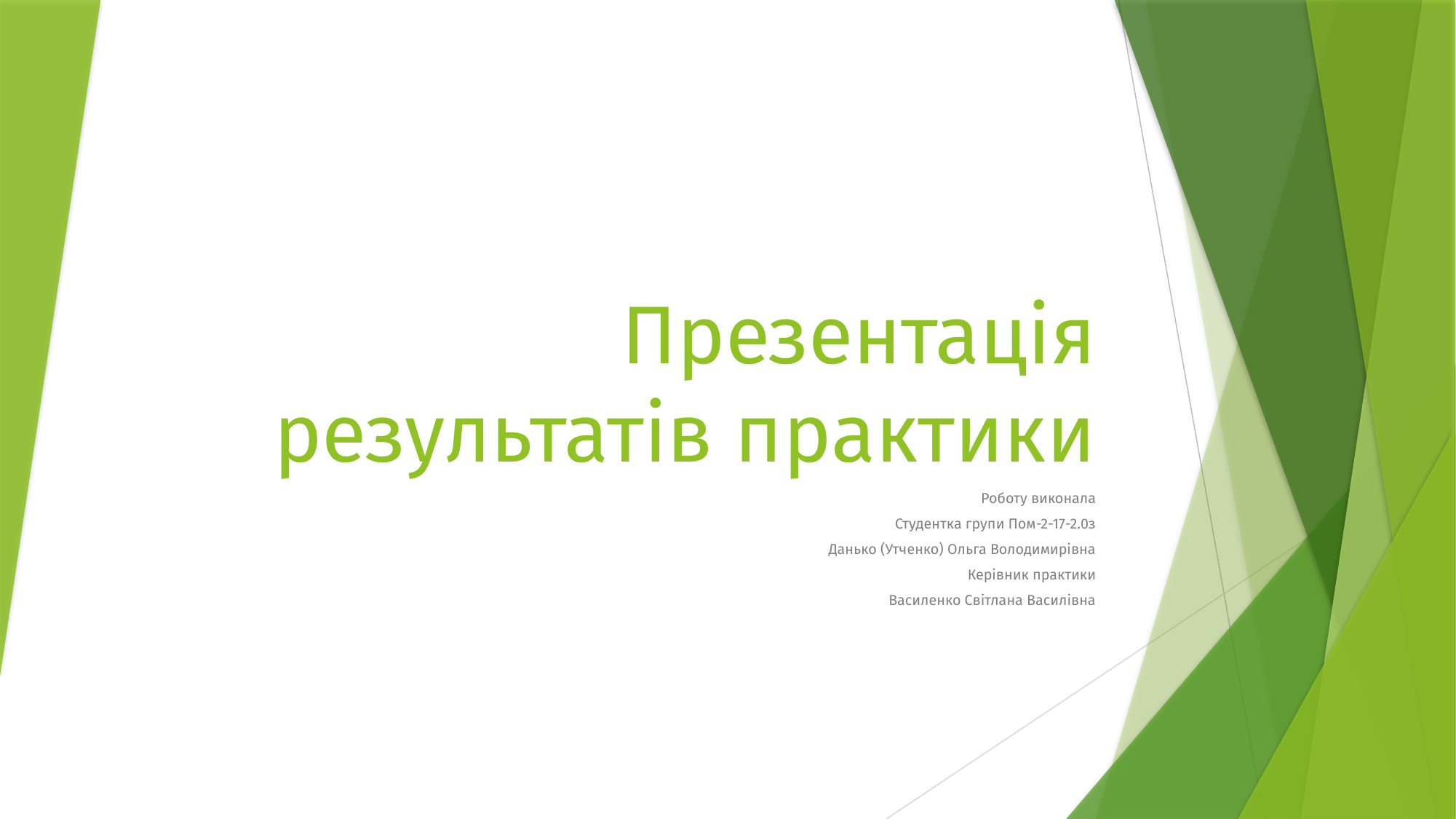

# Презентація результатів практики
Роботу виконала
Студентка групи Пом-2-17-2.0з
Данько (Утченко) Ольга Володимирівна
Керівник практики
Василенко Світлана Василівна